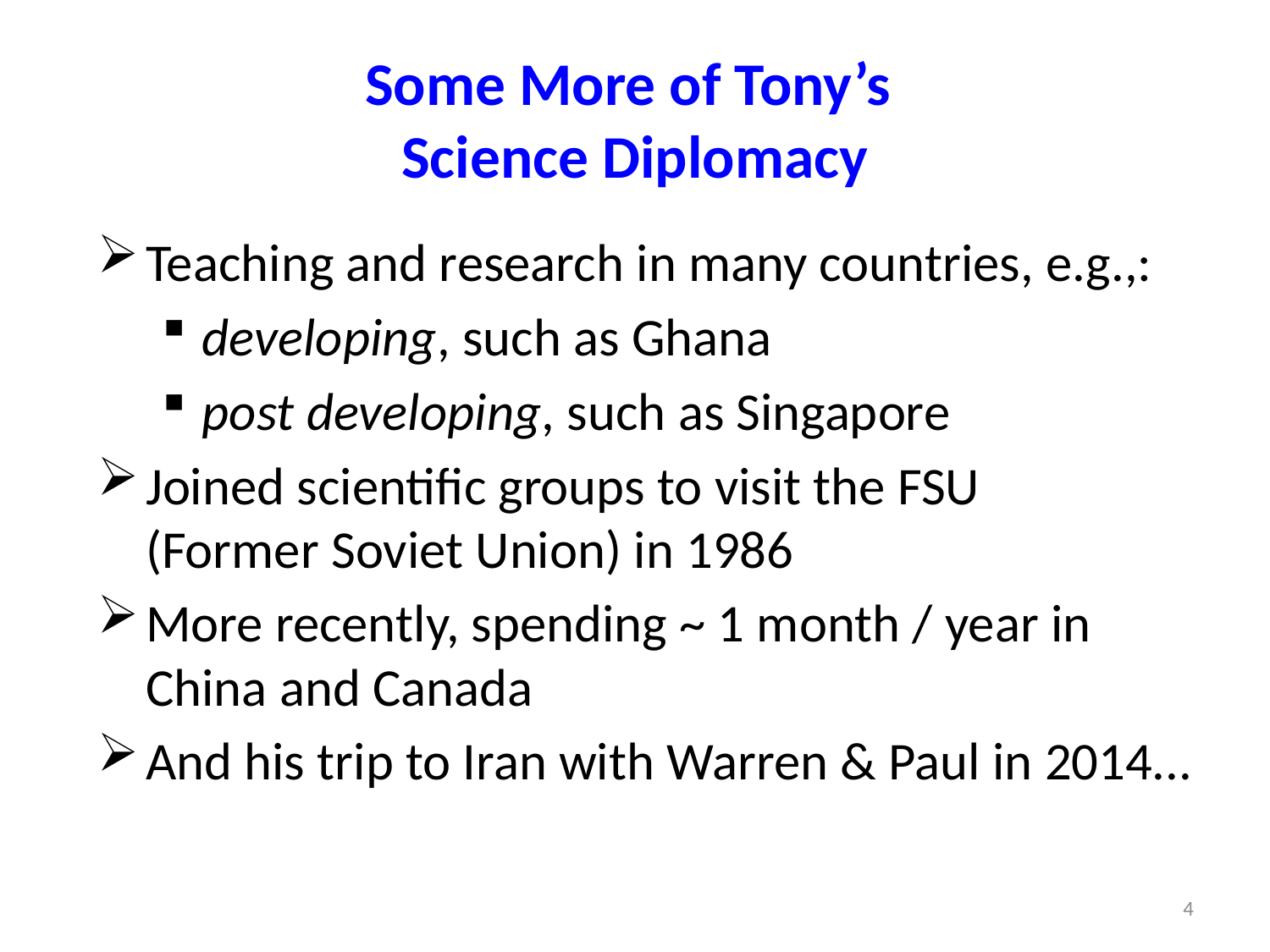

# Some More of Tony’s Science Diplomacy
Teaching and research in many countries, e.g.,:
developing, such as Ghana
post developing, such as Singapore
Joined scientific groups to visit the FSU
(Former Soviet Union) in 1986
More recently, spending ~ 1 month / year in
China and Canada
And his trip to Iran with Warren & Paul in 2014...
4